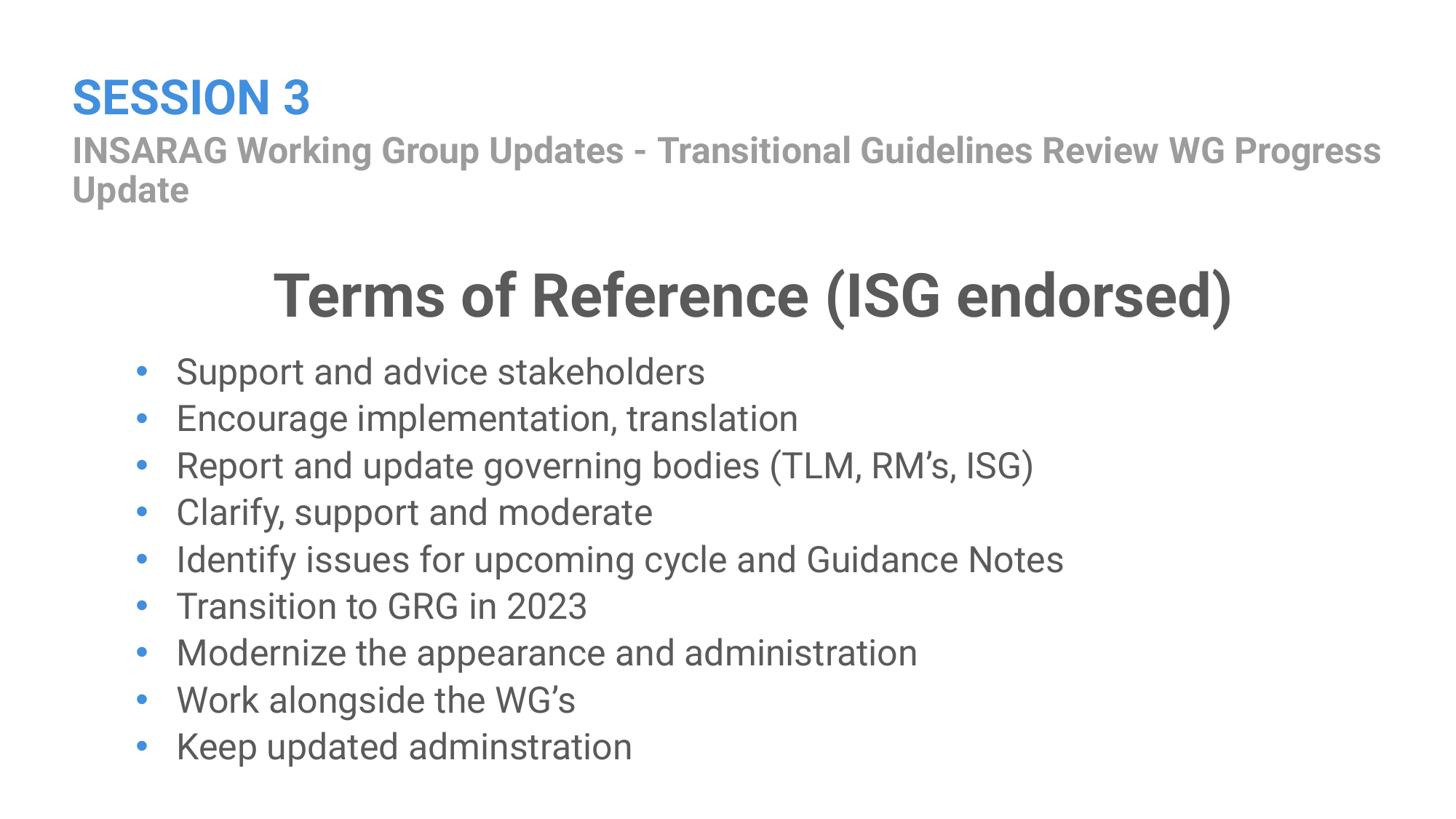

# SESSION 3
INSARAG Working Group Updates - Transitional Guidelines Review WG Progress Update

Terms of Reference (ISG endorsed)
Support and advice stakeholders
Encourage implementation, translation
Report and update governing bodies (TLM, RM’s, ISG)
Clarify, support and moderate
Identify issues for upcoming cycle and Guidance Notes
Transition to GRG in 2023
Modernize the appearance and administration
Work alongside the WG’s
Keep updated adminstration